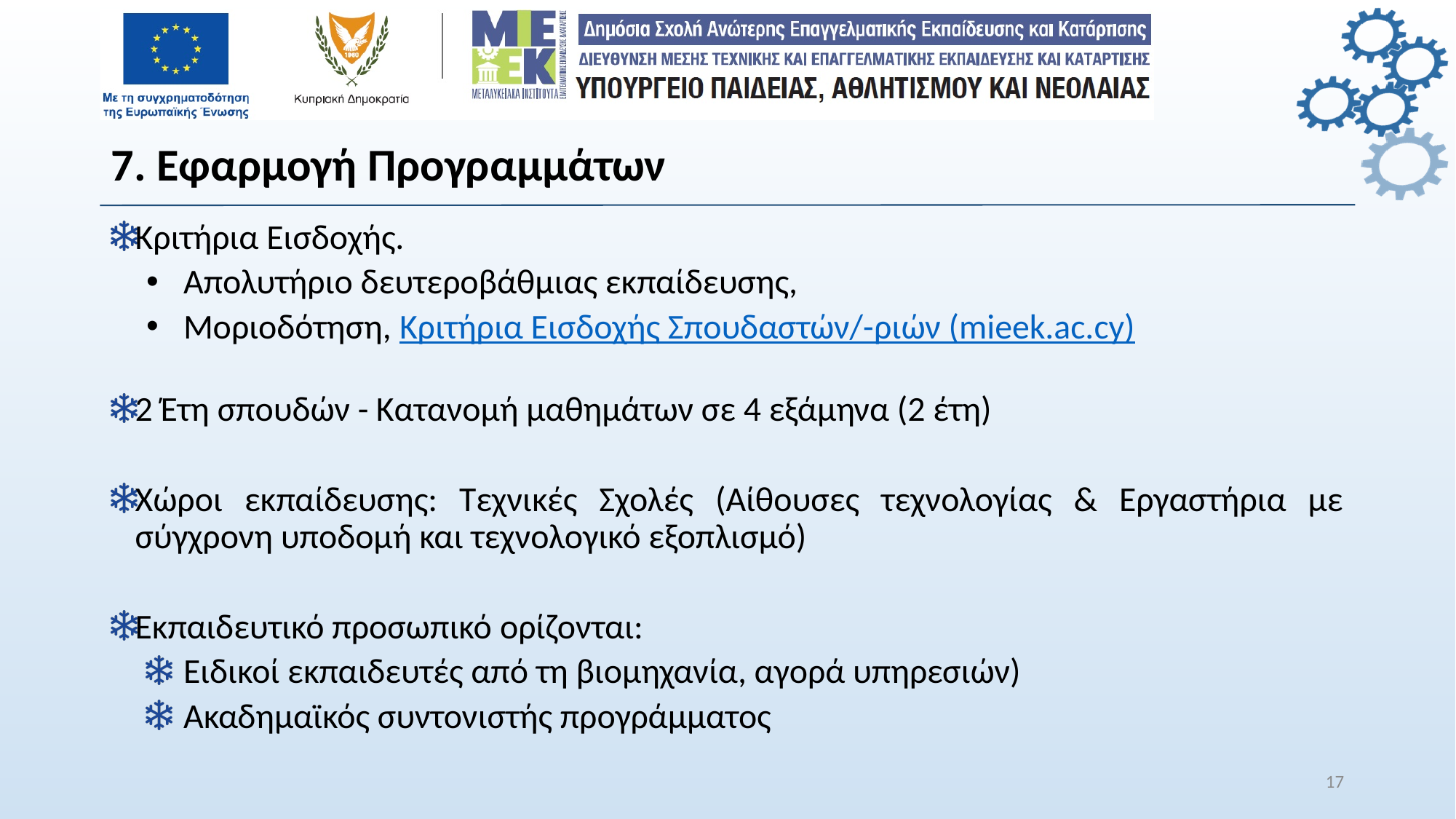

# 7. Εφαρμογή Προγραμμάτων
Κριτήρια Εισδοχής.
Απολυτήριο δευτεροβάθμιας εκπαίδευσης,
Μοριοδότηση, Κριτήρια Εισδοχής Σπουδαστών/-ριών (mieek.ac.cy)

2 Έτη σπουδών - Κατανομή μαθημάτων σε 4 εξάμηνα (2 έτη)

Χώροι εκπαίδευσης: Τεχνικές Σχολές (Αίθουσες τεχνολογίας & Εργαστήρια με σύγχρονη υποδομή και τεχνολογικό εξοπλισμό)

Εκπαιδευτικό προσωπικό ορίζονται:
Ειδικοί εκπαιδευτές από τη βιομηχανία, αγορά υπηρεσιών)
Ακαδημαϊκός συντονιστής προγράμματος

17